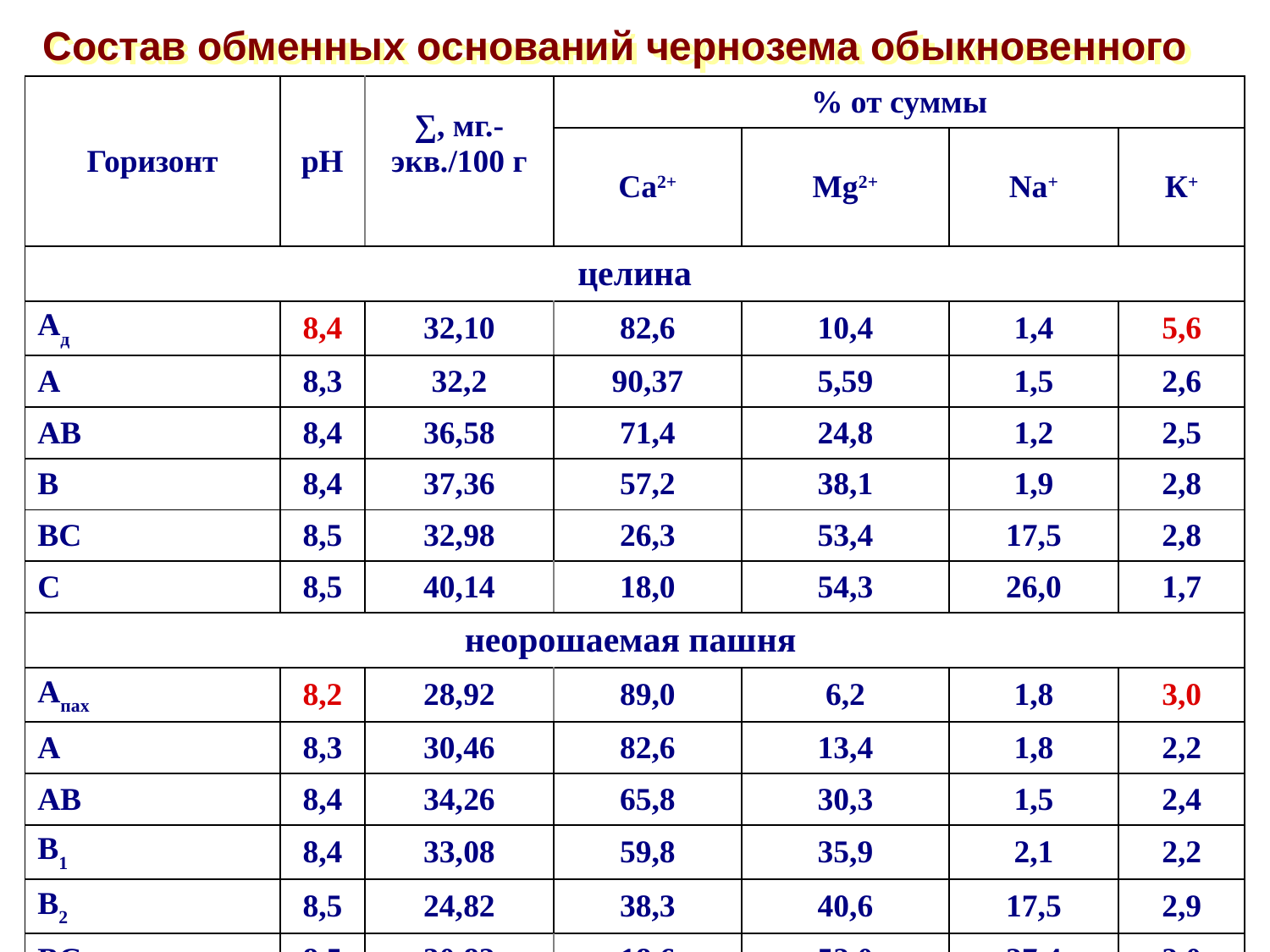

# Состав обменных оснований чернозема обыкновенного
| Горизонт | рН | ∑, мг.-экв./100 г | % от суммы |  |  |  |
| --- | --- | --- | --- | --- | --- | --- |
|  |  |  | Са2+ | Мg2+ | Na+ | К+ |
| целина |  |  |  |  |  |  |
| Ад | 8,4 | 32,10 | 82,6 | 10,4 | 1,4 | 5,6 |
| А | 8,3 | 32,2 | 90,37 | 5,59 | 1,5 | 2,6 |
| АВ | 8,4 | 36,58 | 71,4 | 24,8 | 1,2 | 2,5 |
| В | 8,4 | 37,36 | 57,2 | 38,1 | 1,9 | 2,8 |
| ВС | 8,5 | 32,98 | 26,3 | 53,4 | 17,5 | 2,8 |
| С | 8,5 | 40,14 | 18,0 | 54,3 | 26,0 | 1,7 |
| неорошаемая пашня |  |  |  |  |  |  |
| Апах | 8,2 | 28,92 | 89,0 | 6,2 | 1,8 | 3,0 |
| А | 8,3 | 30,46 | 82,6 | 13,4 | 1,8 | 2,2 |
| АВ | 8,4 | 34,26 | 65,8 | 30,3 | 1,5 | 2,4 |
| В1 | 8,4 | 33,08 | 59,8 | 35,9 | 2,1 | 2,2 |
| В2 | 8,5 | 24,82 | 38,3 | 40,6 | 17,5 | 2,9 |
| ВС | 8,5 | 30,82 | 18,6 | 52,0 | 27,4 | 2,0 |